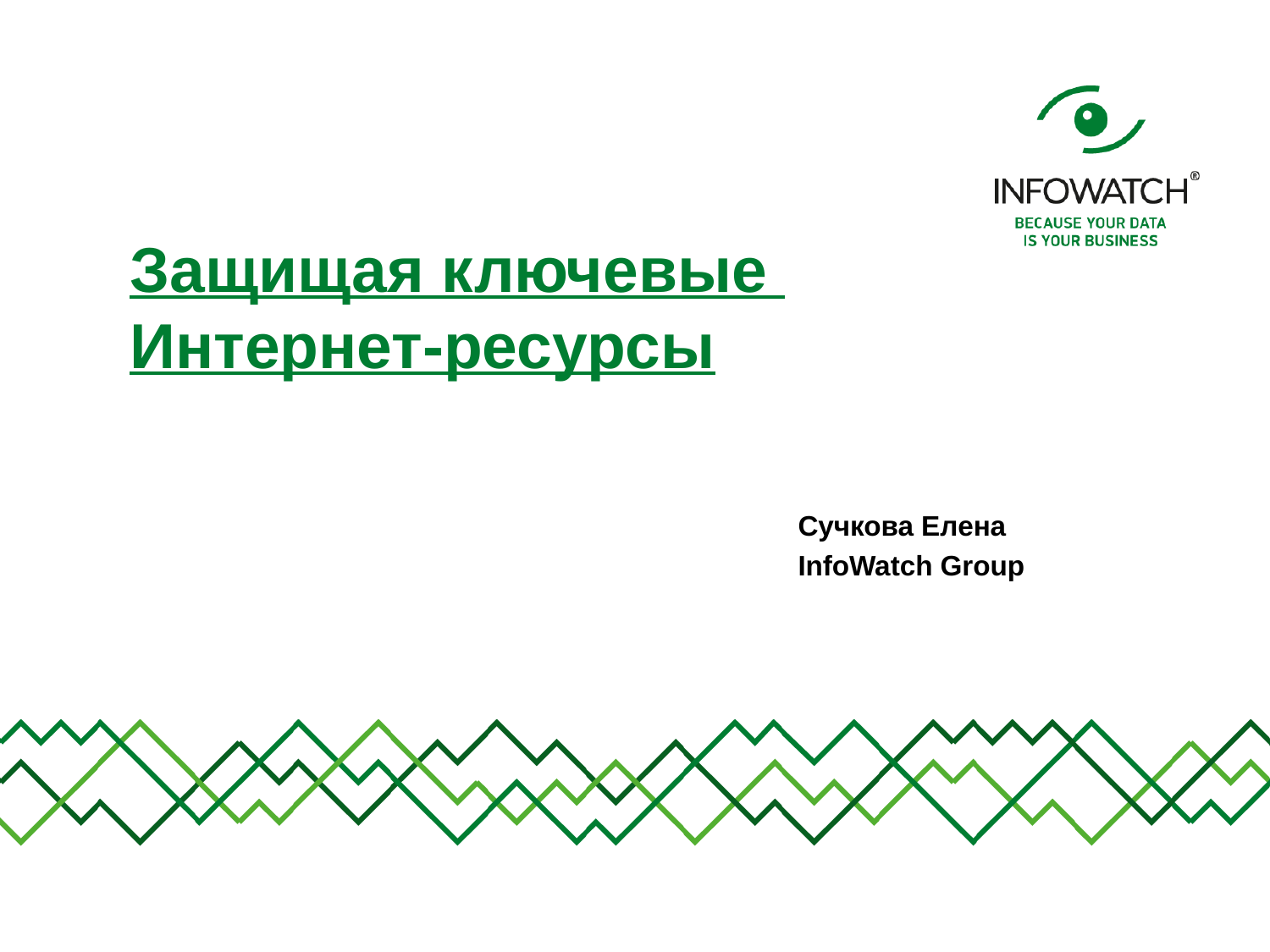

# Защищая ключевые Интернет-ресурсы
Сучкова Елена
InfoWatch Group